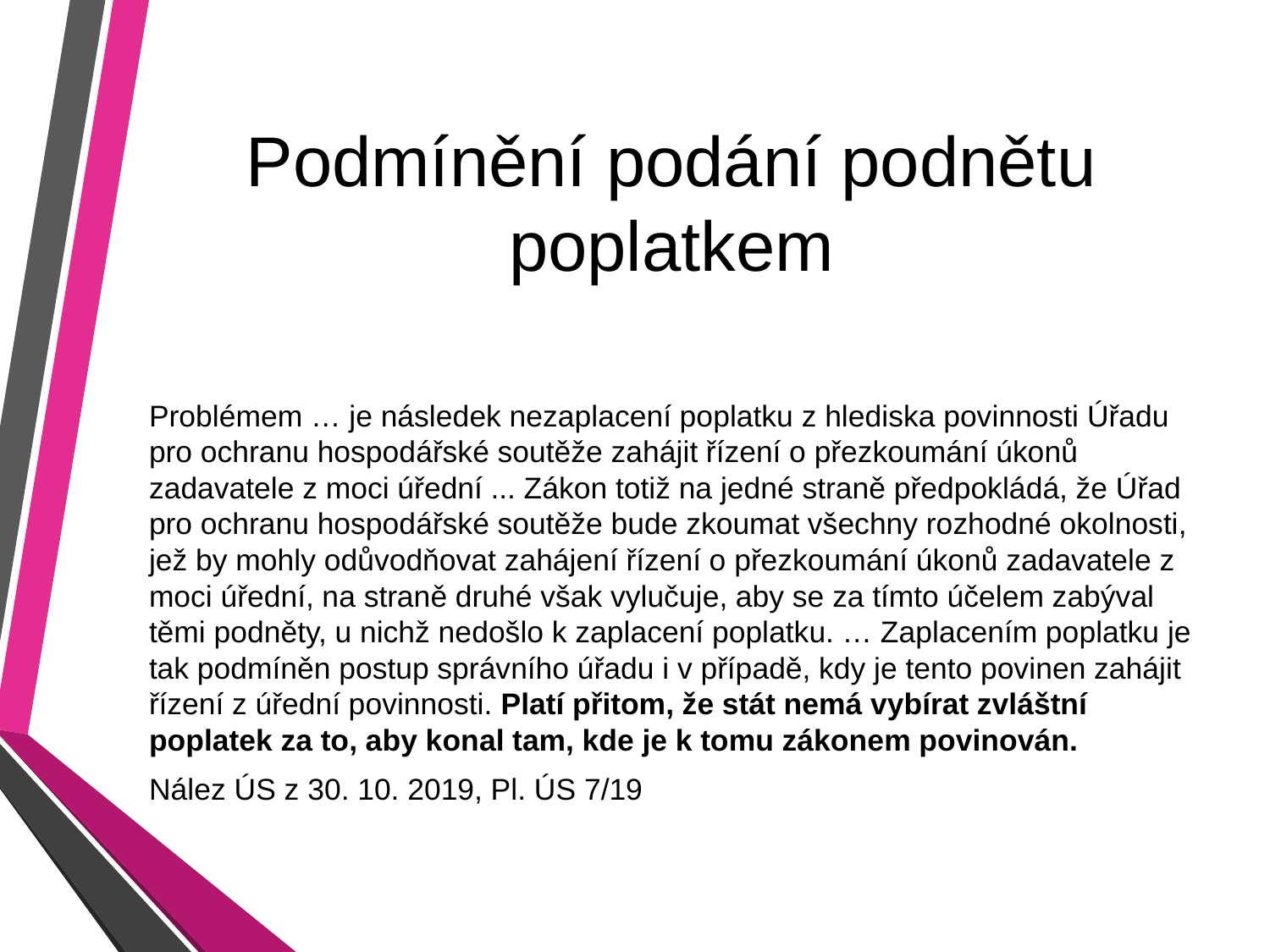

# Podmínění podání podnětu poplatkem
Problémem … je následek nezaplacení poplatku z hlediska povinnosti Úřadu pro ochranu hospodářské soutěže zahájit řízení o přezkoumání úkonů zadavatele z moci úřední ... Zákon totiž na jedné straně předpokládá, že Úřad pro ochranu hospodářské soutěže bude zkoumat všechny rozhodné okolnosti, jež by mohly odůvodňovat zahájení řízení o přezkoumání úkonů zadavatele z moci úřední, na straně druhé však vylučuje, aby se za tímto účelem zabýval těmi podněty, u nichž nedošlo k zaplacení poplatku. … Zaplacením poplatku je tak podmíněn postup správního úřadu i v případě, kdy je tento povinen zahájit řízení z úřední povinnosti. Platí přitom, že stát nemá vybírat zvláštní poplatek za to, aby konal tam, kde je k tomu zákonem povinován.
Nález ÚS z 30. 10. 2019, Pl. ÚS 7/19